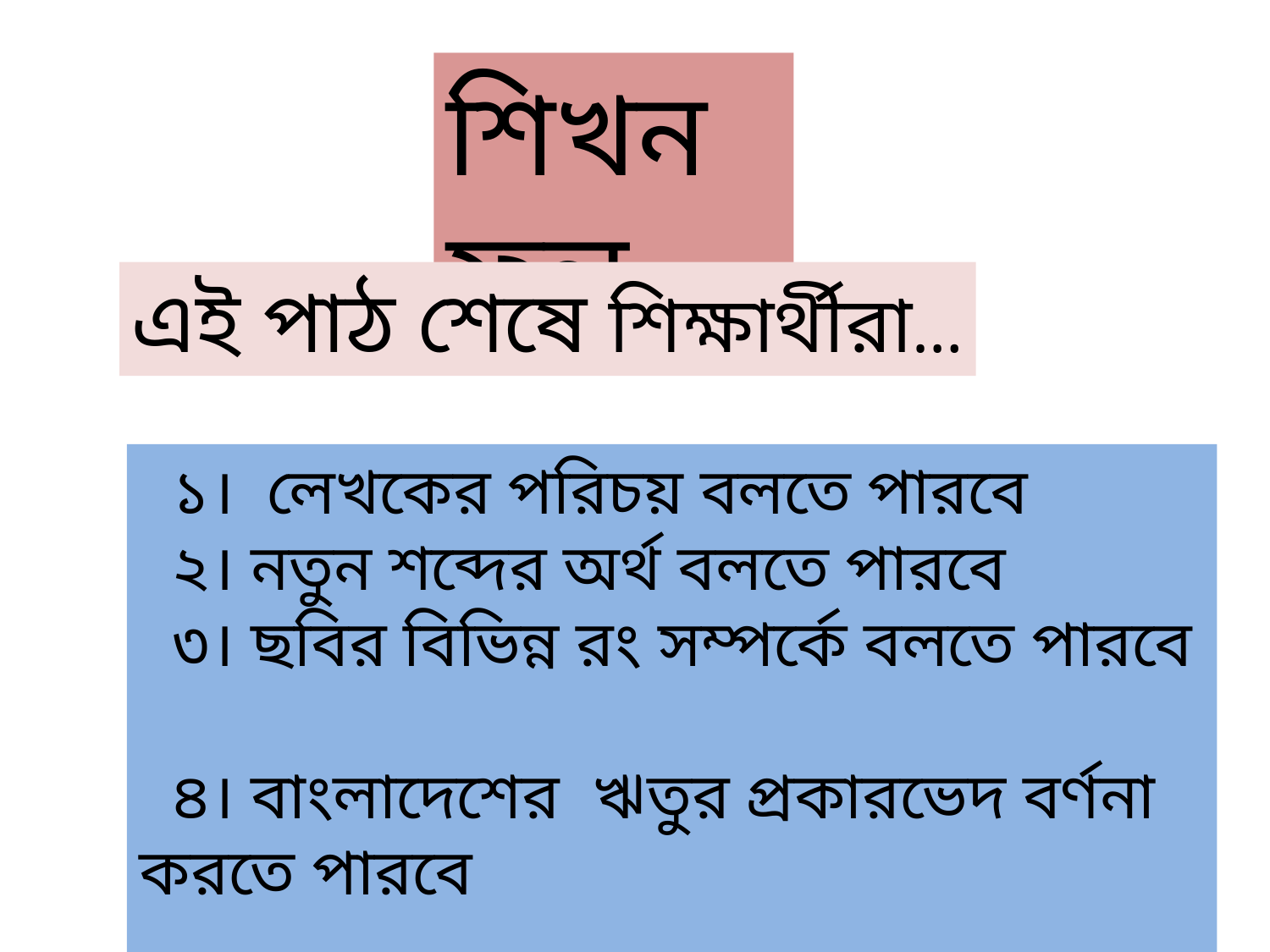

শিখনফল
এই পাঠ শেষে শিক্ষার্থীরা…‌
  ১।  লেখকের পরিচয় বলতে পারবে
  ২। নতুন শব্দের অর্থ বলতে পারবে
  ৩। ছবির বিভিন্ন রং সম্পর্কে বলতে পারবে
  ৪। বাংলাদেশের  ঋতুর প্রকারভেদ বর্ণনা করতে পারবে